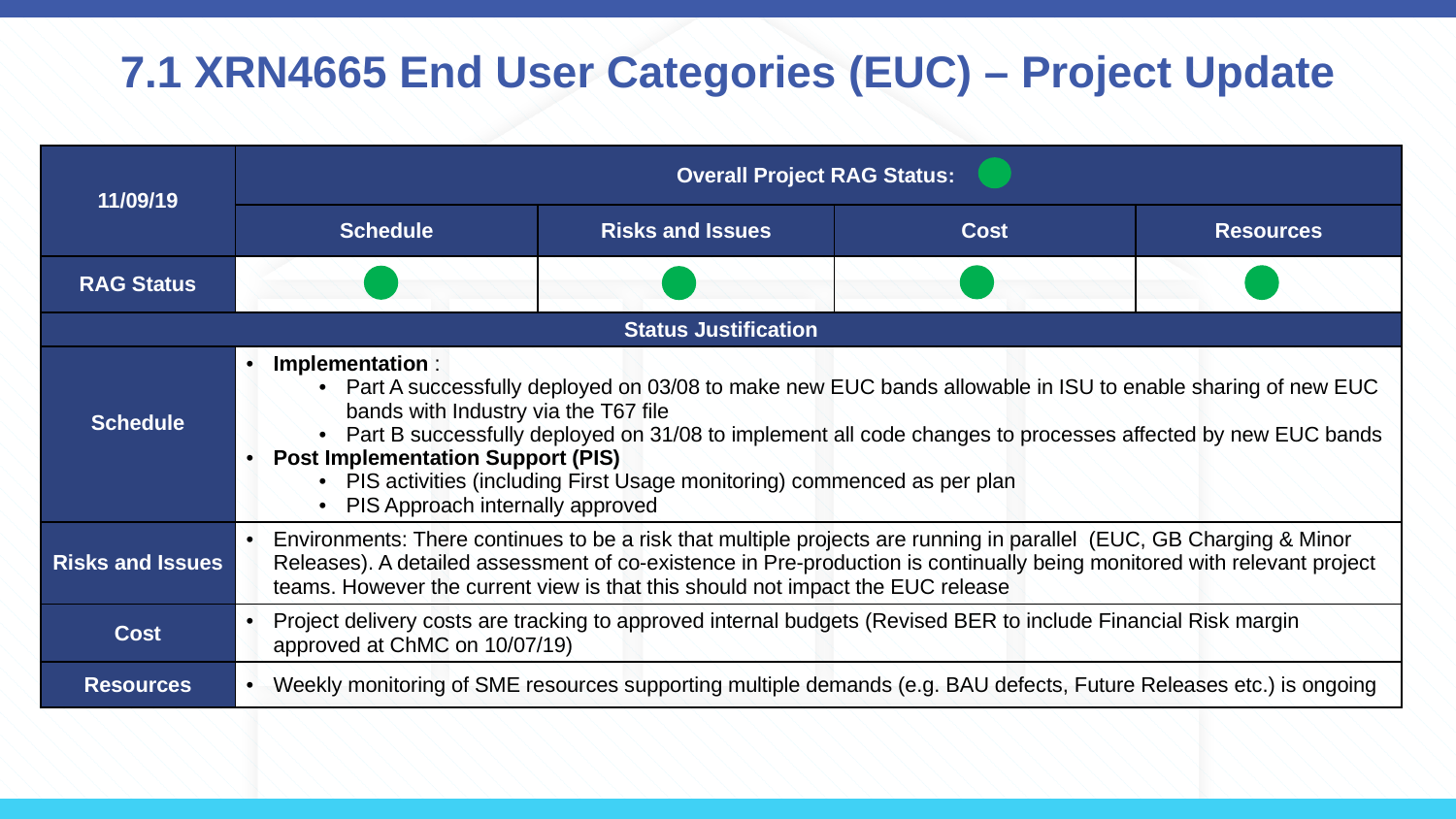

# 7.1 XRN4665 End User Categories (EUC) – Project Update
| 11/09/19 | Overall Project RAG Status: |  |  |  |
| --- | --- | --- | --- | --- |
|  | Schedule | Risks and Issues | Cost | Resources |
| RAG Status |  |  |  |  |
| Status Justification |  |  |  |  |
| Schedule | Implementation : Part A successfully deployed on 03/08 to make new EUC bands allowable in ISU to enable sharing of new EUC bands with Industry via the T67 file Part B successfully deployed on 31/08 to implement all code changes to processes affected by new EUC bands Post Implementation Support (PIS) PIS activities (including First Usage monitoring) commenced as per plan PIS Approach internally approved |  |  |  |
| Risks and Issues | Environments: There continues to be a risk that multiple projects are running in parallel (EUC, GB Charging & Minor Releases). A detailed assessment of co-existence in Pre-production is continually being monitored with relevant project teams. However the current view is that this should not impact the EUC release |  |  |  |
| Cost | Project delivery costs are tracking to approved internal budgets (Revised BER to include Financial Risk margin approved at ChMC on 10/07/19) |  |  |  |
| Resources | Weekly monitoring of SME resources supporting multiple demands (e.g. BAU defects, Future Releases etc.) is ongoing |  |  |  |